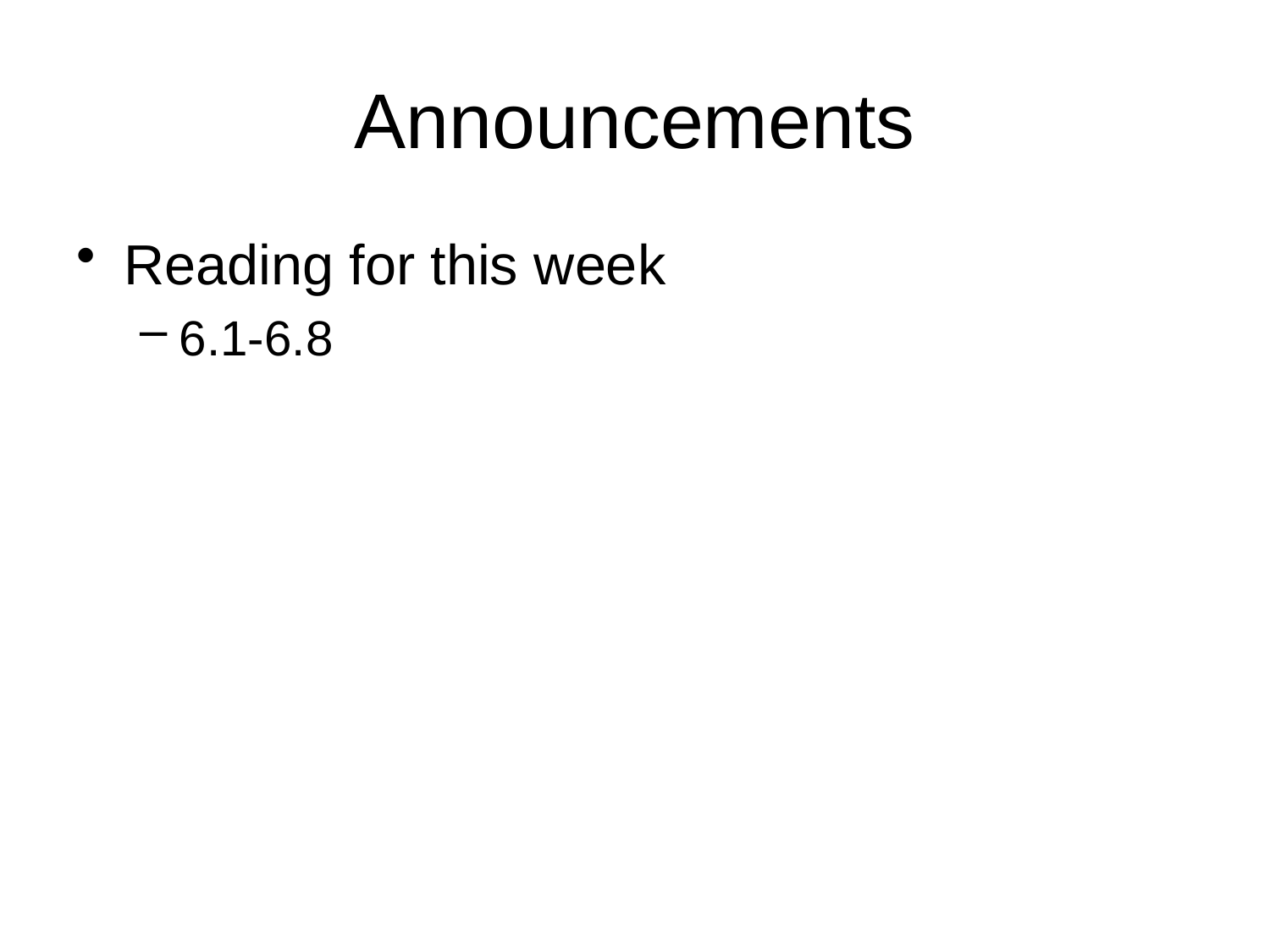

# Announcements
Reading for this week
6.1-6.8